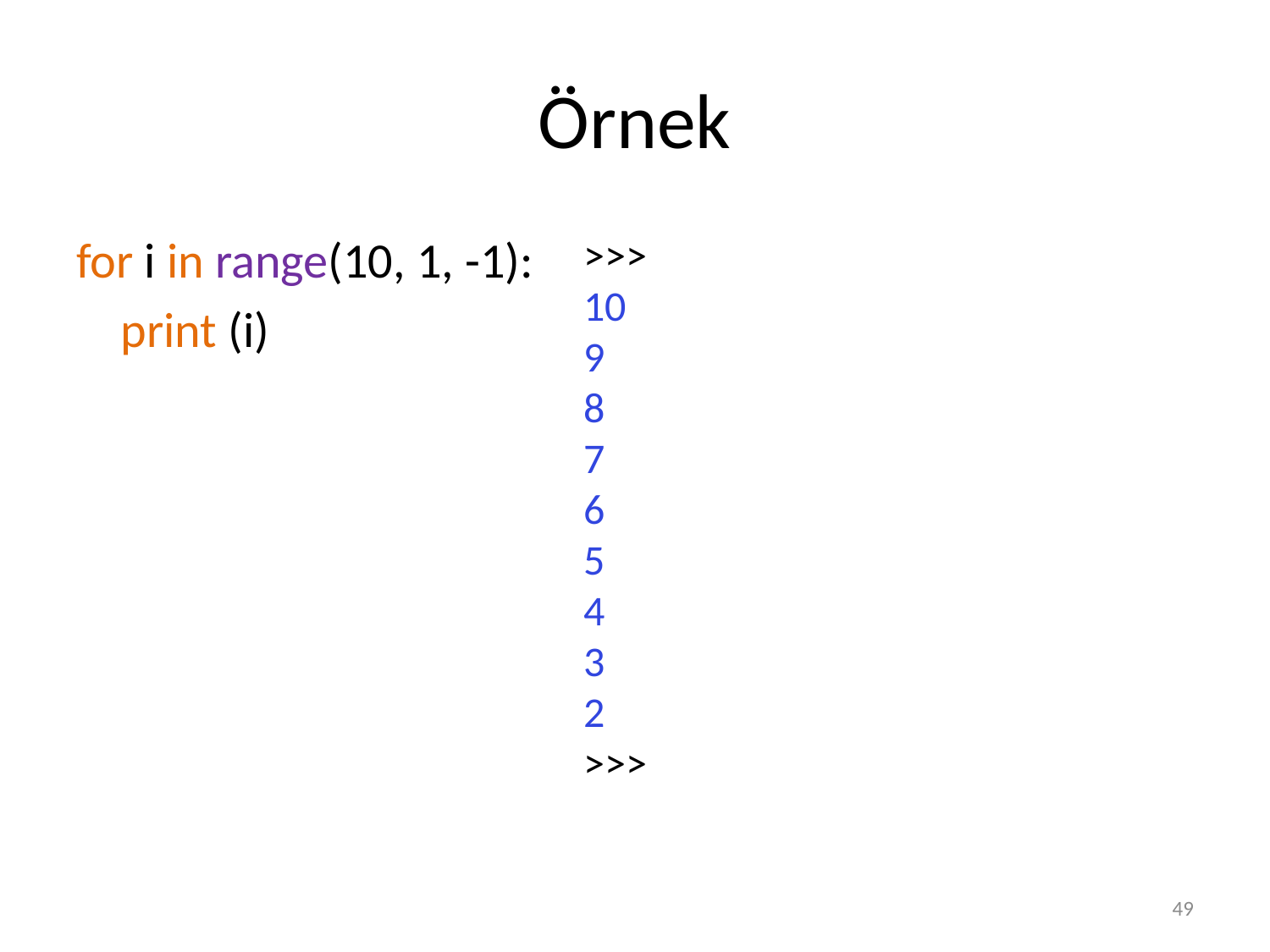

# Örnek
for i in range(10, 1, -1):
    print (i)

>>>
10
9
8
7
6
5
4
3
2
>>>
49